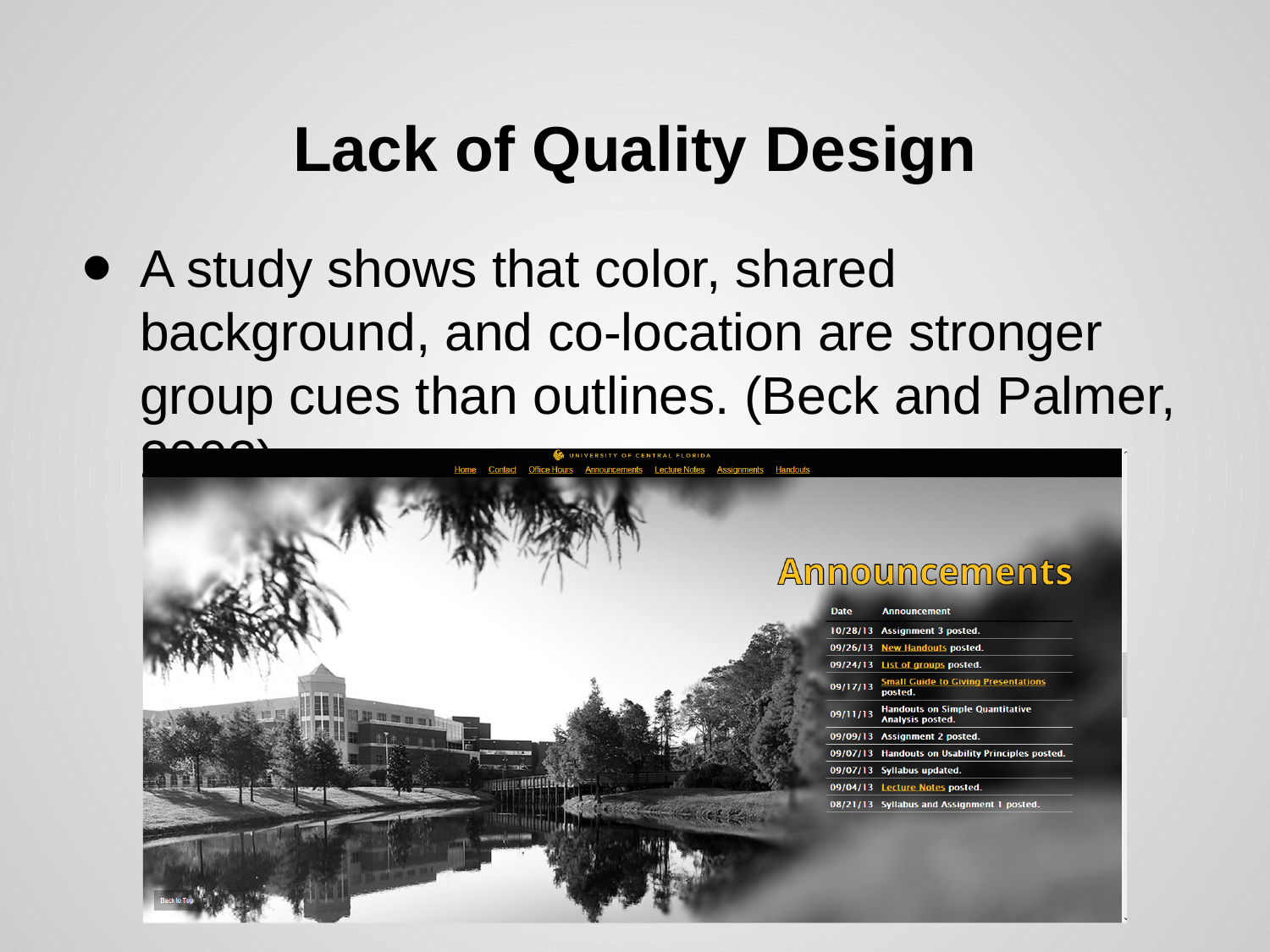

# Lack of Quality Design
A study shows that color, shared background, and co-location are stronger group cues than outlines. (Beck and Palmer, 2002).